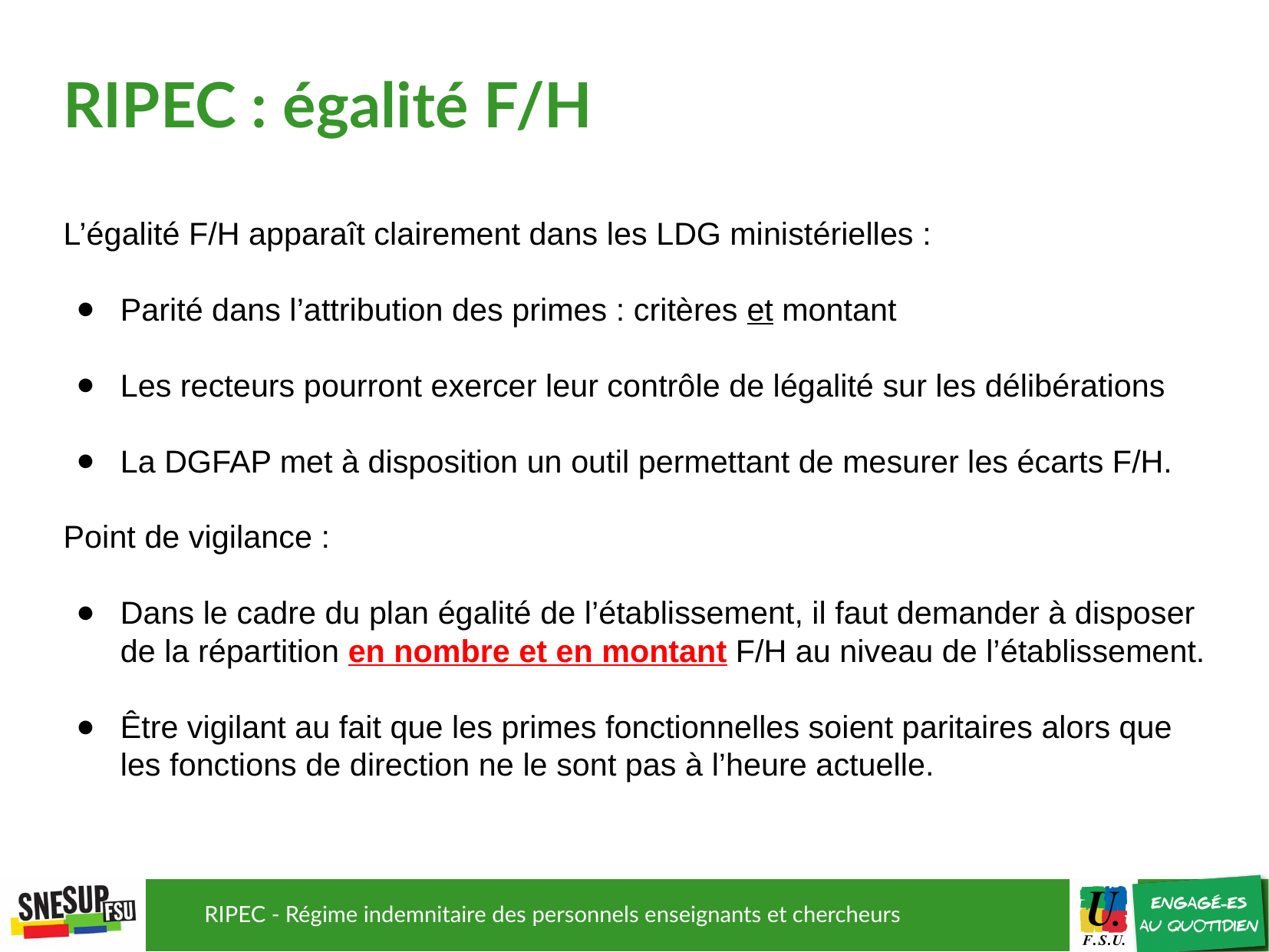

# RIPEC : égalité F/H
L’égalité F/H apparaît clairement dans les LDG ministérielles :

Parité dans l’attribution des primes : critères et montant

Les recteurs pourront exercer leur contrôle de légalité sur les délibérations

La DGFAP met à disposition un outil permettant de mesurer les écarts F/H.

Point de vigilance :

Dans le cadre du plan égalité de l’établissement, il faut demander à disposer de la répartition en nombre et en montant F/H au niveau de l’établissement.

Être vigilant au fait que les primes fonctionnelles soient paritaires alors que les fonctions de direction ne le sont pas à l’heure actuelle.